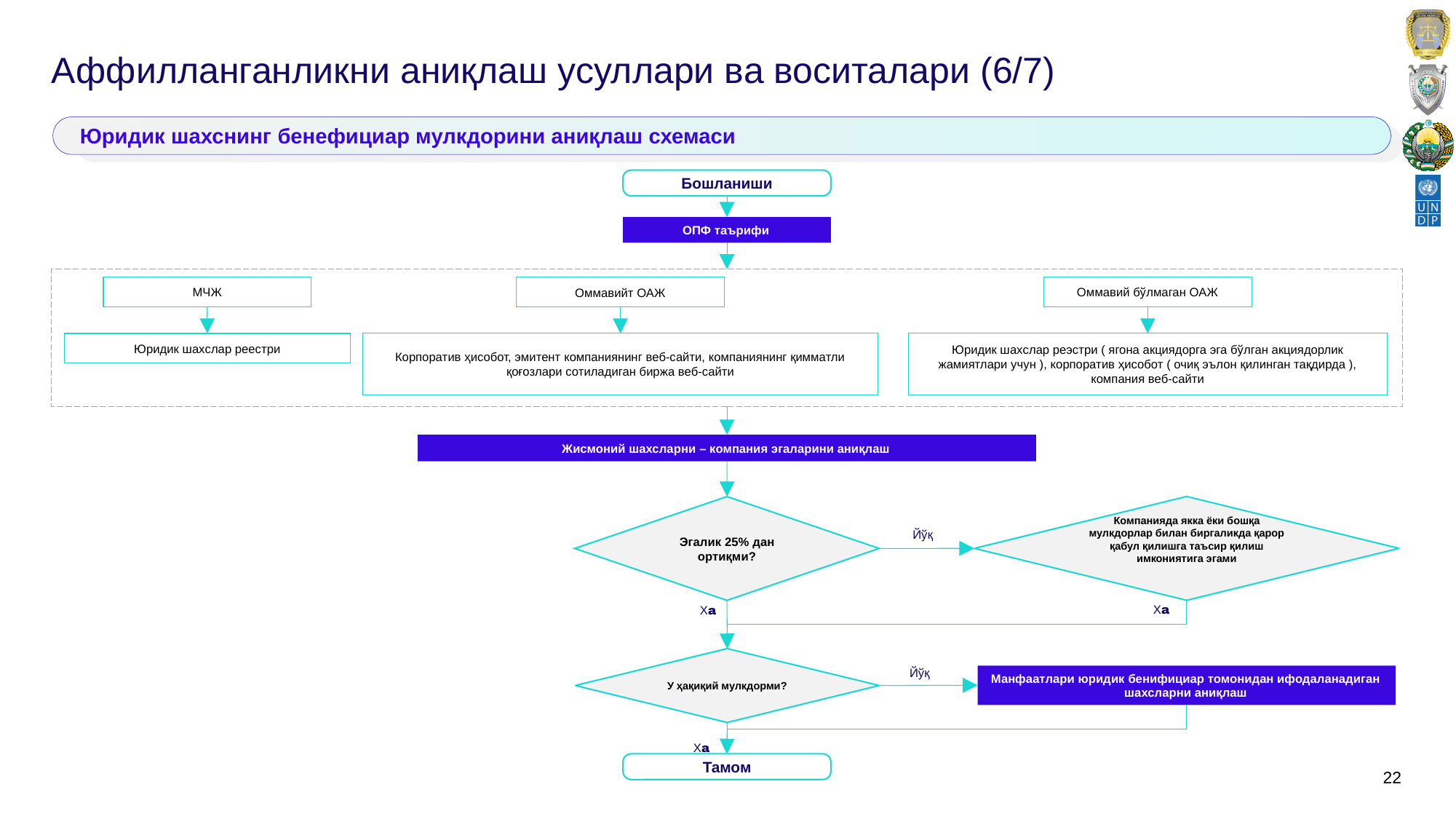

# Аффилланганликни аниқлаш усуллари ва воситалари (6/7)
Юридик шахснинг бенефициар мулкдорини аниқлаш схемаси

Бошланиши
OПФ таърифи

МЧЖ
Оммавий бўлмаган ОАЖ
Оммавийт ОАЖ
Юридик шахслар реестри
Корпоратив ҳисобот, эмитент компаниянинг веб-сайти, компаниянинг қимматли қоғозлари сотиладиган биржа веб-сайти
Юридик шахслар реэстри ( ягона акциядорга эга бўлган акциядорлик жамиятлари учун ), корпоратив ҳисобот ( очиқ эълон қилинган тақдирда ), компания веб-сайти
Жисмоний шахсларни – компания эгаларини аниқлаш
Компанияда якка ёки бошқа мулкдорлар билан биргаликда қарор қабул қилишга таъсир қилиш имкониятига эгами
Эгалик 25% дан ортиқми?
Йўқ
Хa
Хa
У ҳақиқий мулкдорми?
Йўқ
Манфаатлари юридик бенифициар томонидан ифодаланадиган шахсларни аниқлаш
Хa
Тамом